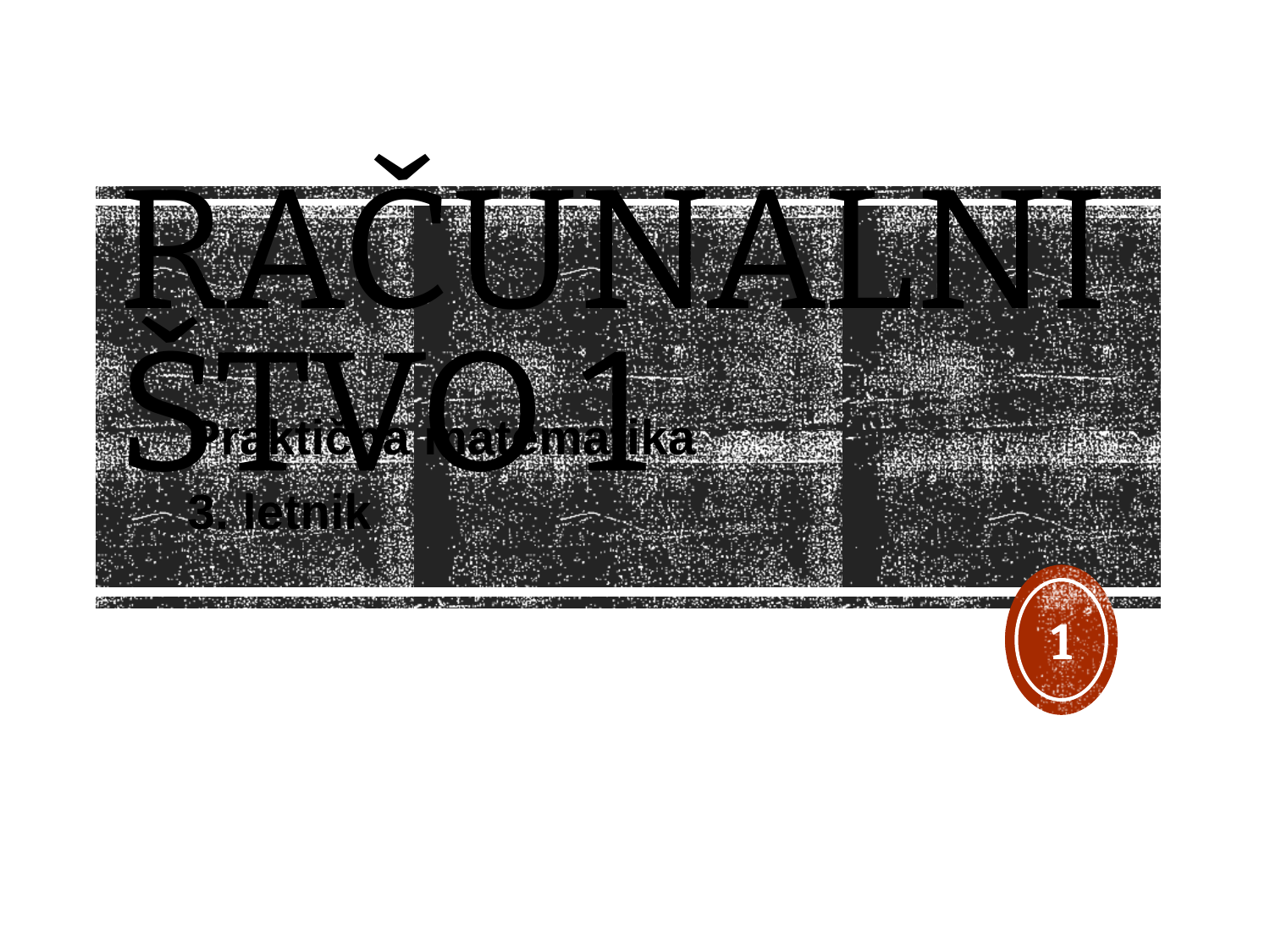

# RaČunalnišTVo 1
Praktična matematika
3. letnik
1